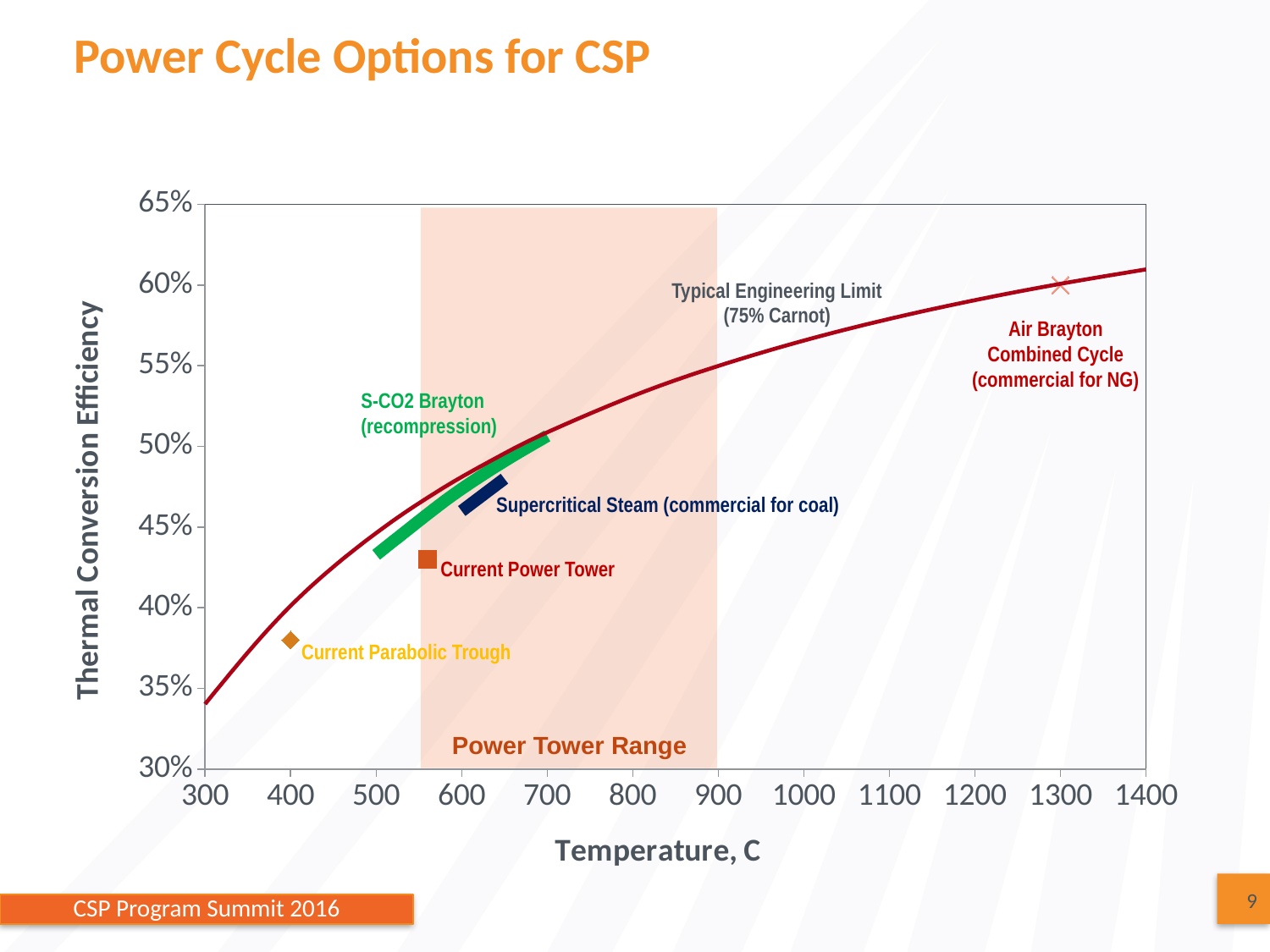

Power Cycle Options for CSP

### Chart

| Category | Current Parabolic Trough | Current Power Tower | Typical Engg Limit | s-CO2 Brayton | Supercritical Steam | Ericsson | Air Brayton CC | PETE/CSP | s-CO2 Brayton CC |
|---|---|---|---|---|---|---|---|---|---|
Typical Engineering Limit (75% Carnot)
Air Brayton Combined Cycle (commercial for NG)
S-CO2 Brayton (recompression)
Supercritical Steam (commercial for coal)
Current Power Tower
Current Parabolic Trough
Power Tower Range
9